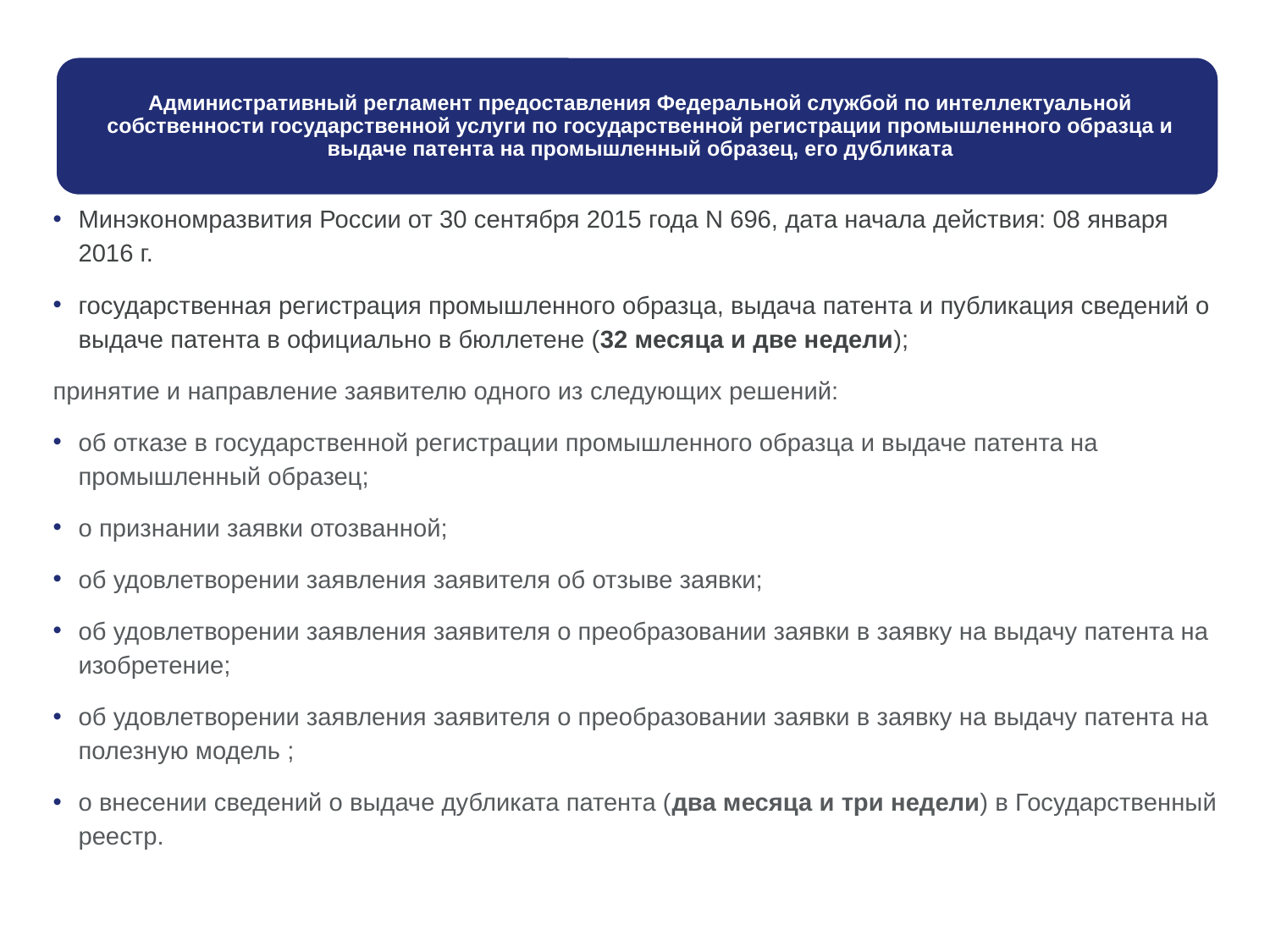

Административный регламент предоставления Федеральной службой по интеллектуальной собственности государственной услуги по государственной регистрации промышленного образца и выдаче патента на промышленный образец, его дубликата
Минэкономразвития России от 30 сентября 2015 года N 696, дата начала действия: 08 января 2016 г.
государственная регистрация промышленного образца, выдача патента и публикация сведений о выдаче патента в официально в бюллетене (32 месяца и две недели);
принятие и направление заявителю одного из следующих решений:
об отказе в государственной регистрации промышленного образца и выдаче патента на промышленный образец;
о признании заявки отозванной;
об удовлетворении заявления заявителя об отзыве заявки;
об удовлетворении заявления заявителя о преобразовании заявки в заявку на выдачу патента на изобретение;
об удовлетворении заявления заявителя о преобразовании заявки в заявку на выдачу патента на полезную модель ;
о внесении сведений о выдаче дубликата патента (два месяца и три недели) в Государственный реестр.